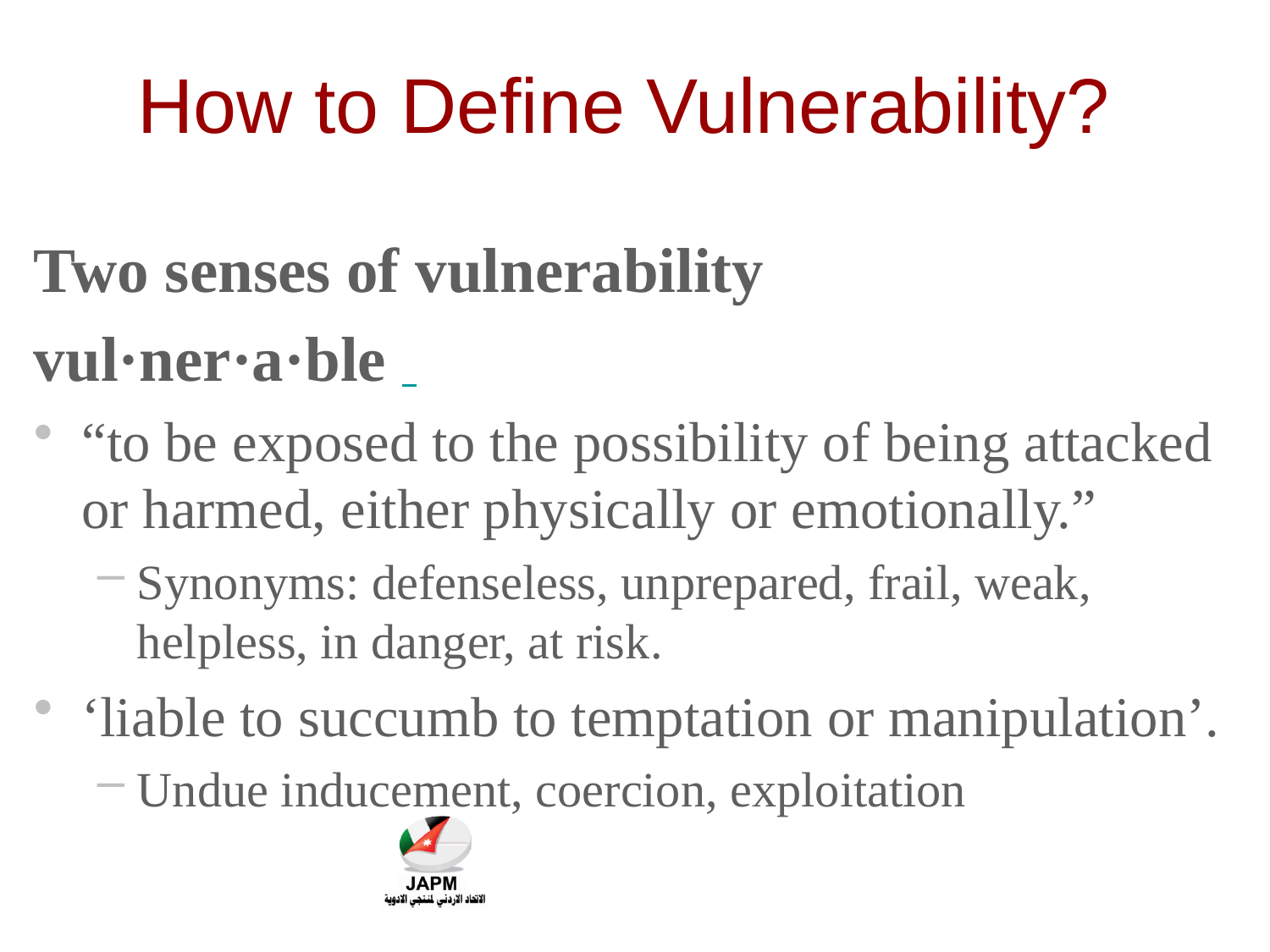

# How to Define Vulnerability?
Two senses of vulnerability
vul·ner·a·ble
“to be exposed to the possibility of being attacked or harmed, either physically or emotionally.”
Synonyms: defenseless, unprepared, frail, weak, helpless, in danger, at risk.
‘liable to succumb to temptation or manipulation’.
Undue inducement, coercion, exploitation